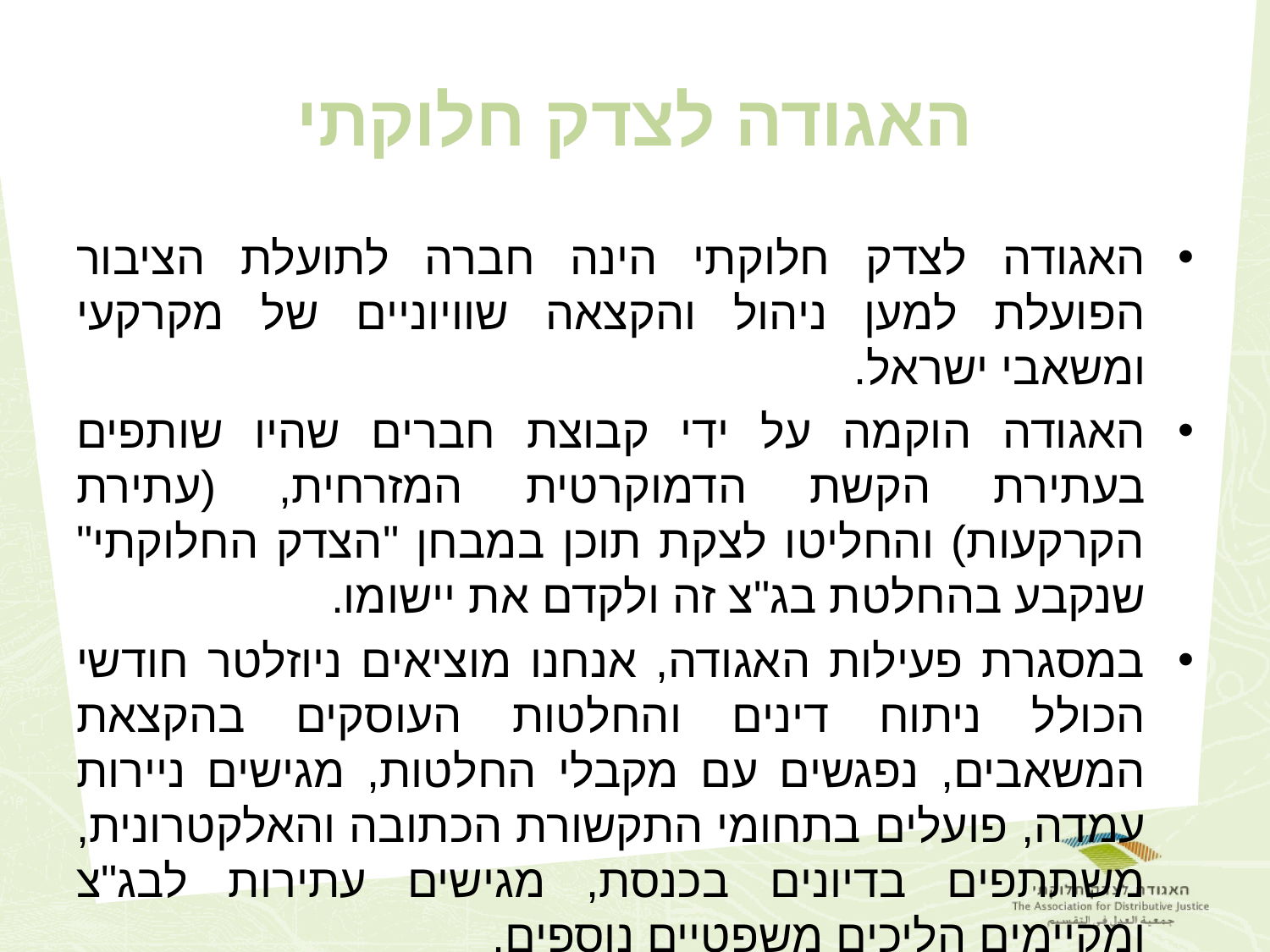

# האגודה לצדק חלוקתי
האגודה לצדק חלוקתי הינה חברה לתועלת הציבור הפועלת למען ניהול והקצאה שוויוניים של מקרקעי ומשאבי ישראל.
האגודה הוקמה על ידי קבוצת חברים שהיו שותפים בעתירת הקשת הדמוקרטית המזרחית, (עתירת הקרקעות) והחליטו לצקת תוכן במבחן "הצדק החלוקתי" שנקבע בהחלטת בג"צ זה ולקדם את יישומו.
במסגרת פעילות האגודה, אנחנו מוציאים ניוזלטר חודשי הכולל ניתוח דינים והחלטות העוסקים בהקצאת המשאבים, נפגשים עם מקבלי החלטות, מגישים ניירות עמדה, פועלים בתחומי התקשורת הכתובה והאלקטרונית, משתתפים בדיונים בכנסת, מגישים עתירות לבג"צ ומקיימים הליכים משפטיים נוספים.